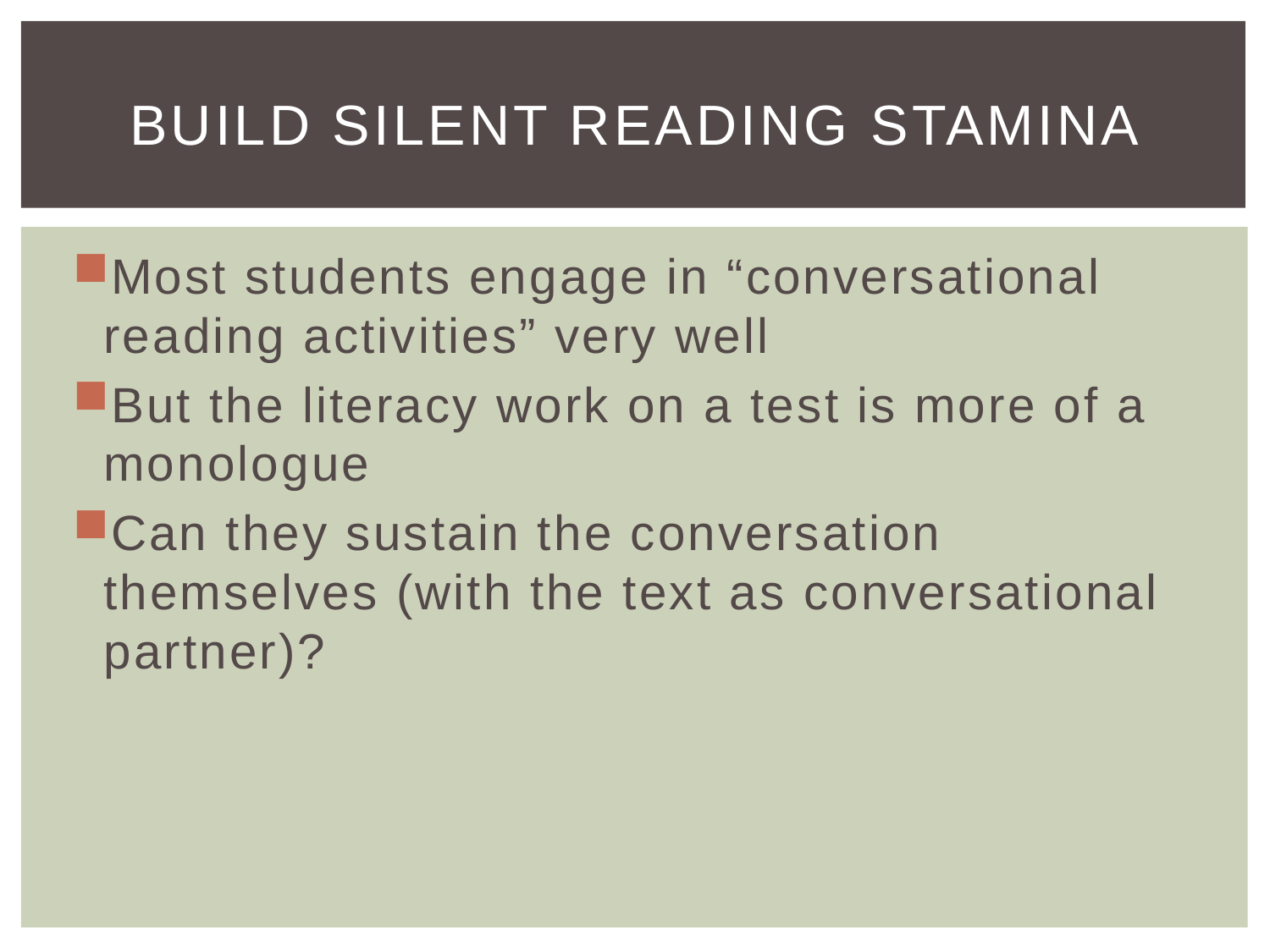

# Build silent reading stamina
Most students engage in “conversational reading activities” very well
But the literacy work on a test is more of a monologue
Can they sustain the conversation themselves (with the text as conversational partner)?